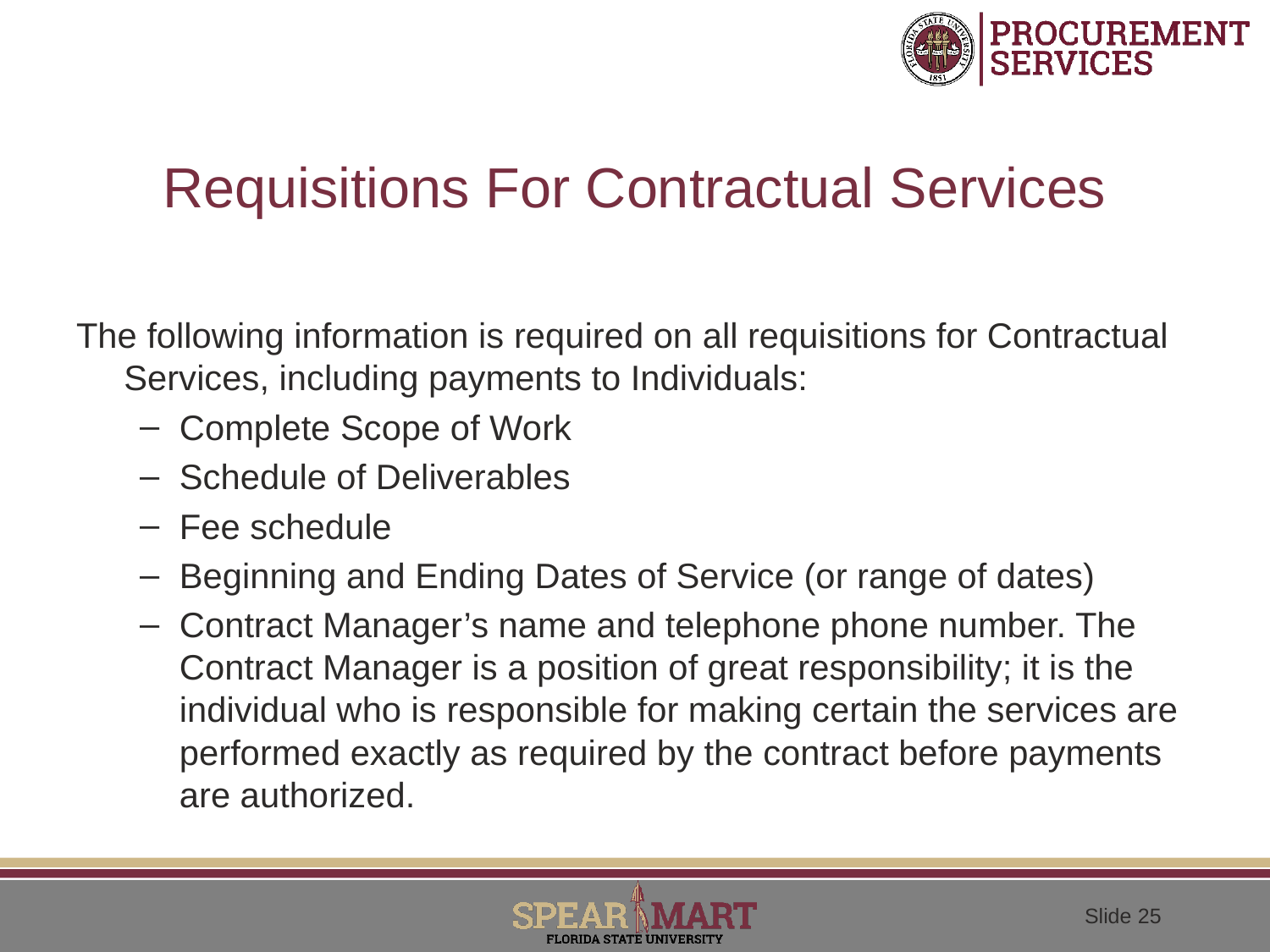

# Requisitions For Contractual Services
The following information is required on all requisitions for Contractual Services, including payments to Individuals:
Complete Scope of Work
Schedule of Deliverables
Fee schedule
Beginning and Ending Dates of Service (or range of dates)
Contract Manager’s name and telephone phone number. The Contract Manager is a position of great responsibility; it is the individual who is responsible for making certain the services are performed exactly as required by the contract before payments are authorized.